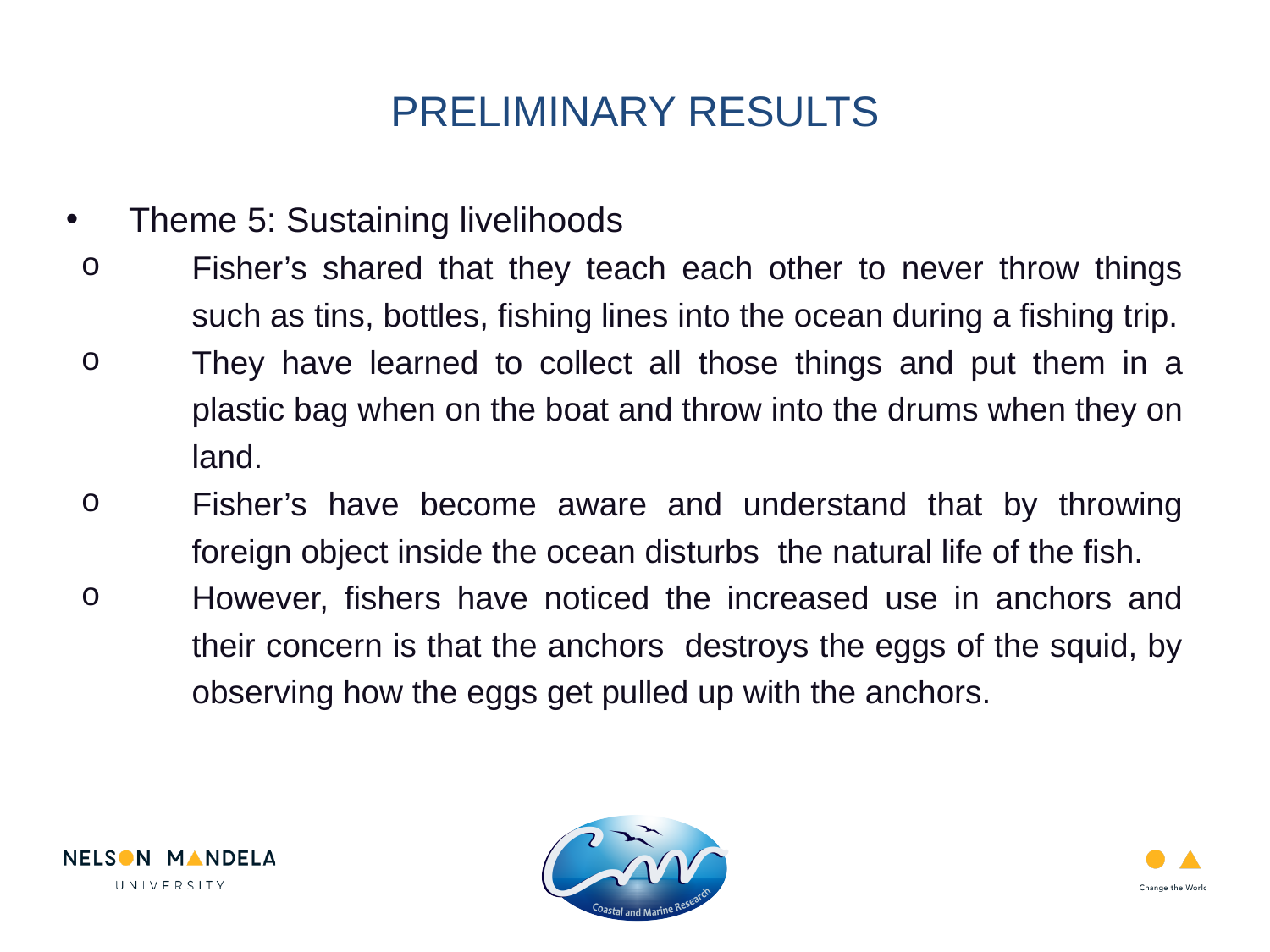

PRELIMINARY RESULTS
Theme 5: Sustaining livelihoods
Fisher’s shared that they teach each other to never throw things such as tins, bottles, fishing lines into the ocean during a fishing trip.
They have learned to collect all those things and put them in a plastic bag when on the boat and throw into the drums when they on land.
Fisher’s have become aware and understand that by throwing foreign object inside the ocean disturbs  the natural life of the fish.
However, fishers have noticed the increased use in anchors and their concern is that the anchors  destroys the eggs of the squid, by observing how the eggs get pulled up with the anchors.